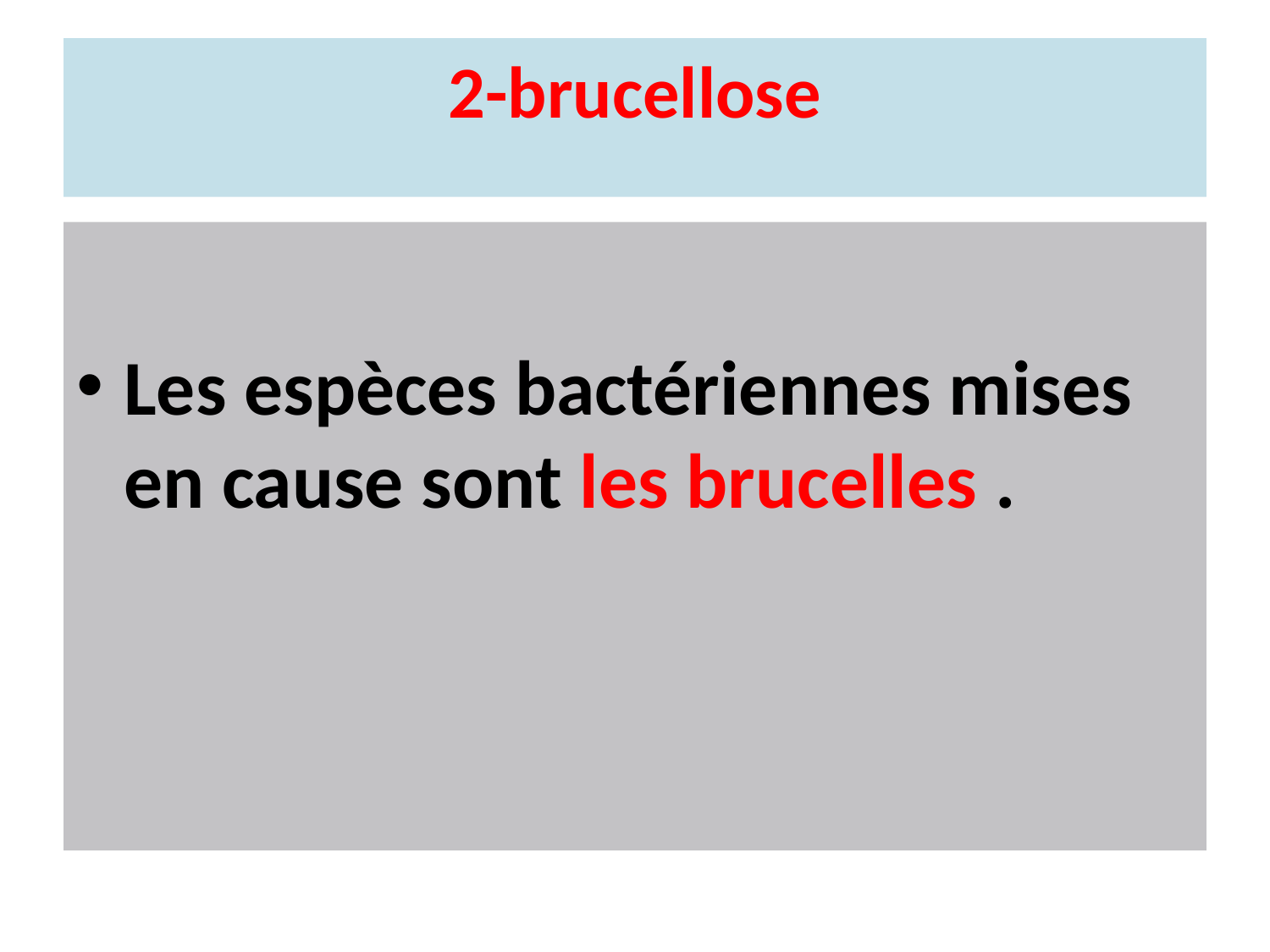

# 2-brucellose

Les espèces bactériennes mises en cause sont les brucelles .